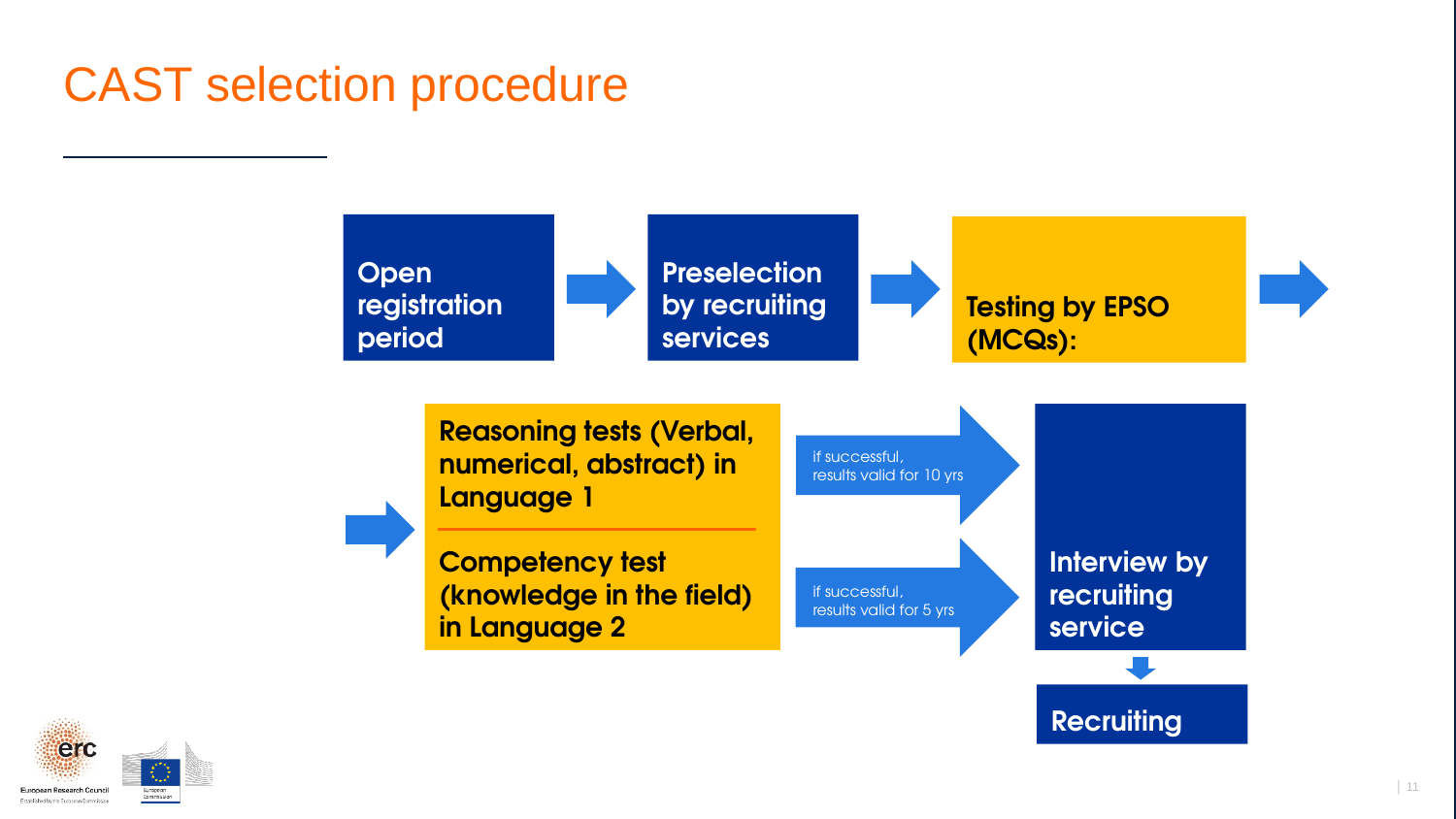

# CAST selection procedure
Open registration period
Preselection by recruiting services
Testing by EPSO (MCQs):

Reasoning tests (Verbal, numerical, abstract) in Language 1

Competency test (knowledge in the field) in Language 2
Interview by recruiting service
if successful,
results valid for 10 yrs

if successful,
results valid for 5 yrs

Recruiting
│ 11